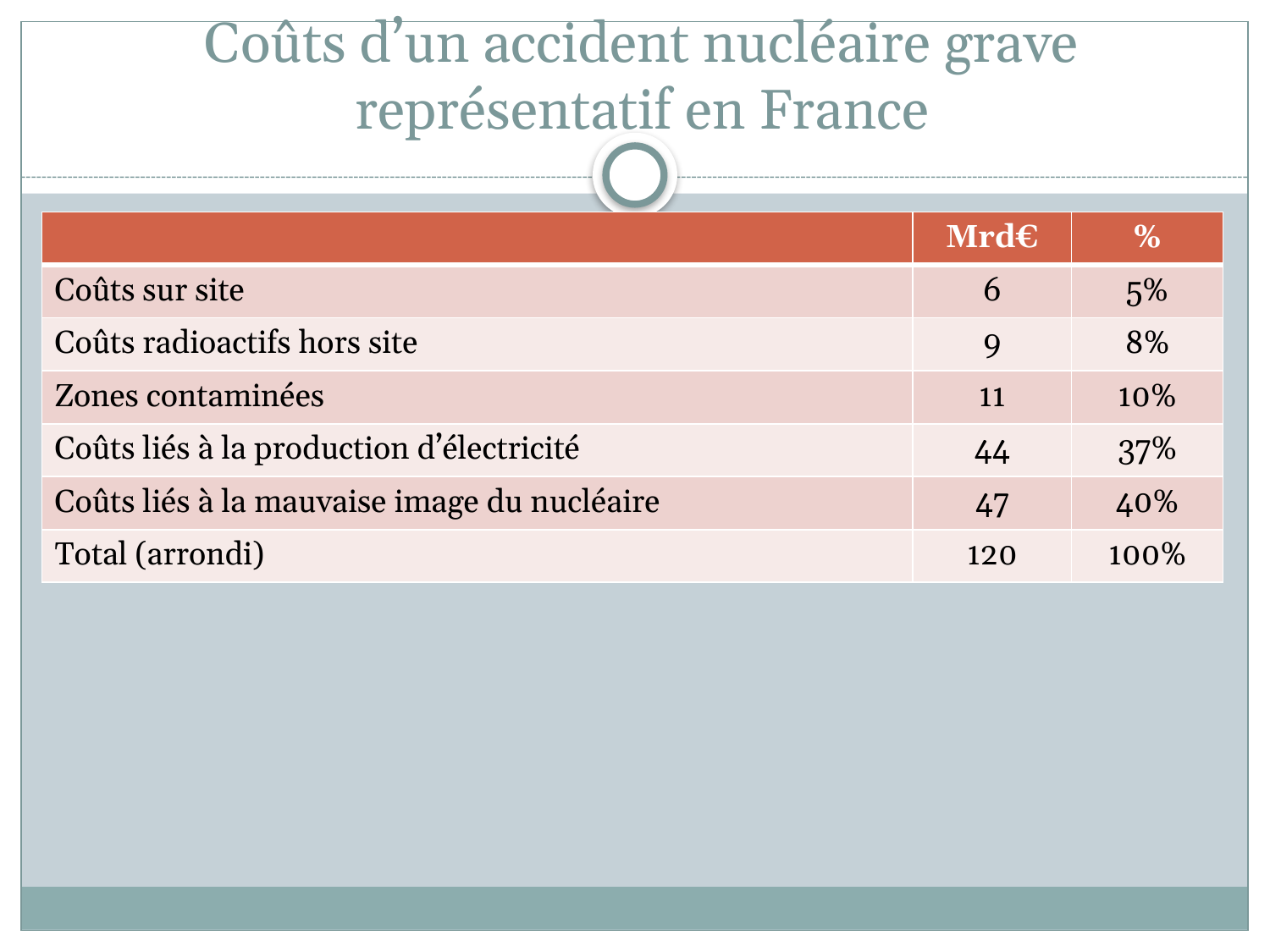

# Coûts d’un accident nucléaire grave représentatif en France
|  | Mrd€ | % |
| --- | --- | --- |
| Coûts sur site | 6 | 5% |
| Coûts radioactifs hors site | 9 | 8% |
| Zones contaminées | 11 | 10% |
| Coûts liés à la production d’électricité | 44 | 37% |
| Coûts liés à la mauvaise image du nucléaire | 47 | 40% |
| Total (arrondi) | 120 | 100% |